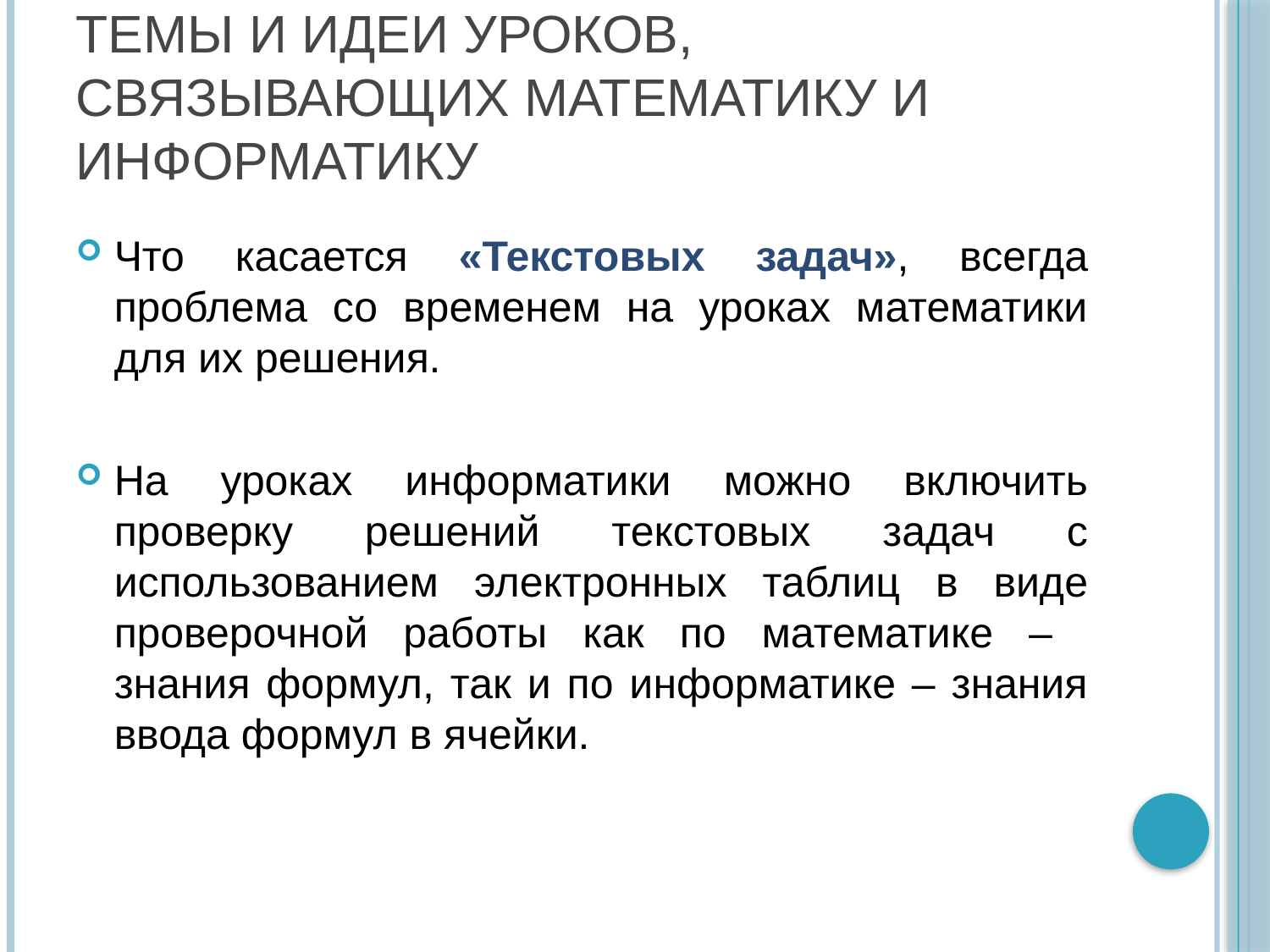

# темы и идеи уроков, связывающих математику и информатику
Что касается «Текстовых задач», всегда проблема со временем на уроках математики для их решения.

На уроках информатики можно включить проверку решений текстовых задач с использованием электронных таблиц в виде проверочной работы как по математике –  знания формул, так и по информатике – знания ввода формул в ячейки.